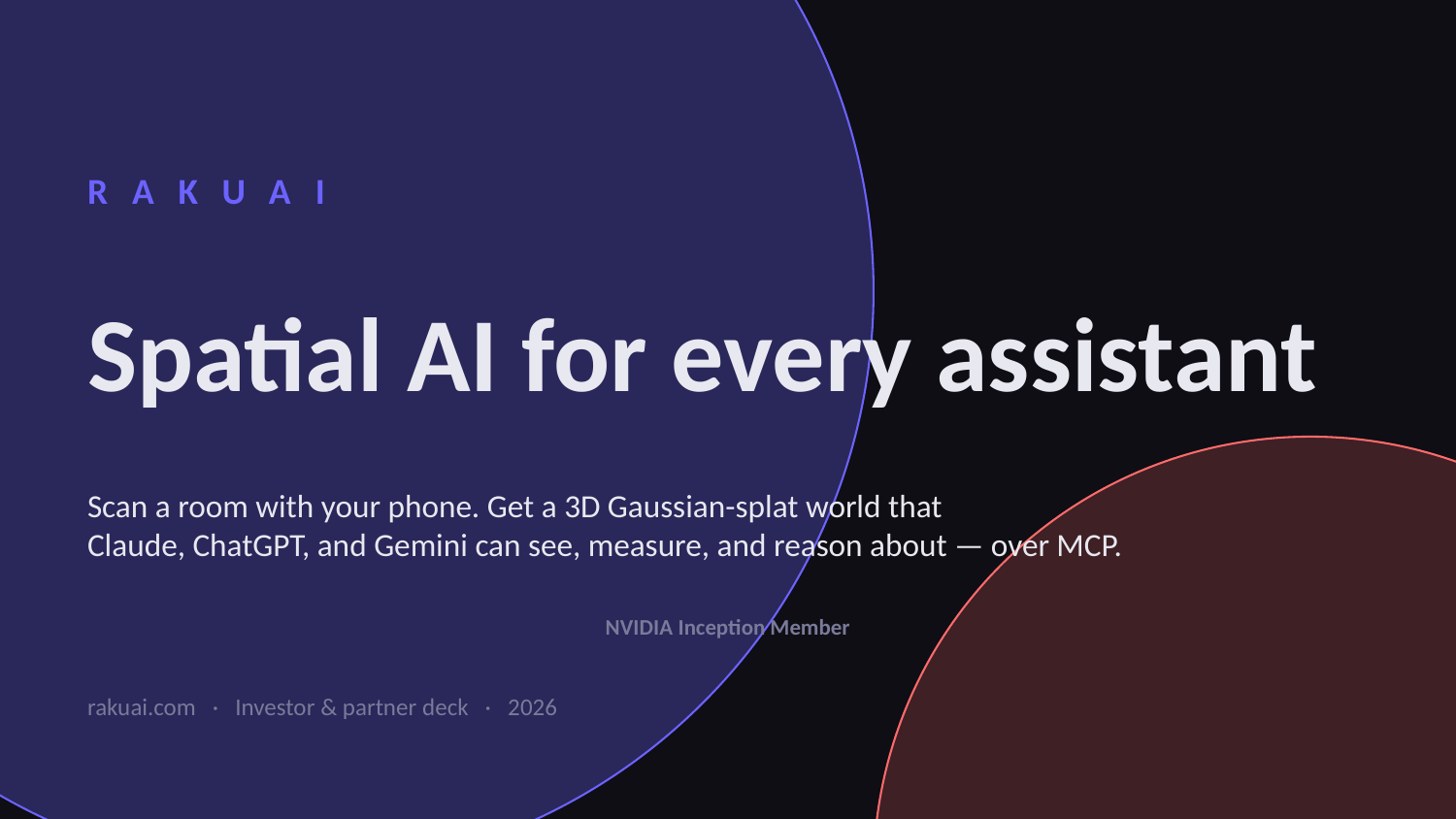

RAKUAI
Spatial AI for every assistant

Scan a room with your phone. Get a 3D Gaussian-splat world that
Claude, ChatGPT, and Gemini can see, measure, and reason about — over MCP.
NVIDIA Inception Member
rakuai.com   ·   Investor & partner deck   ·   2026